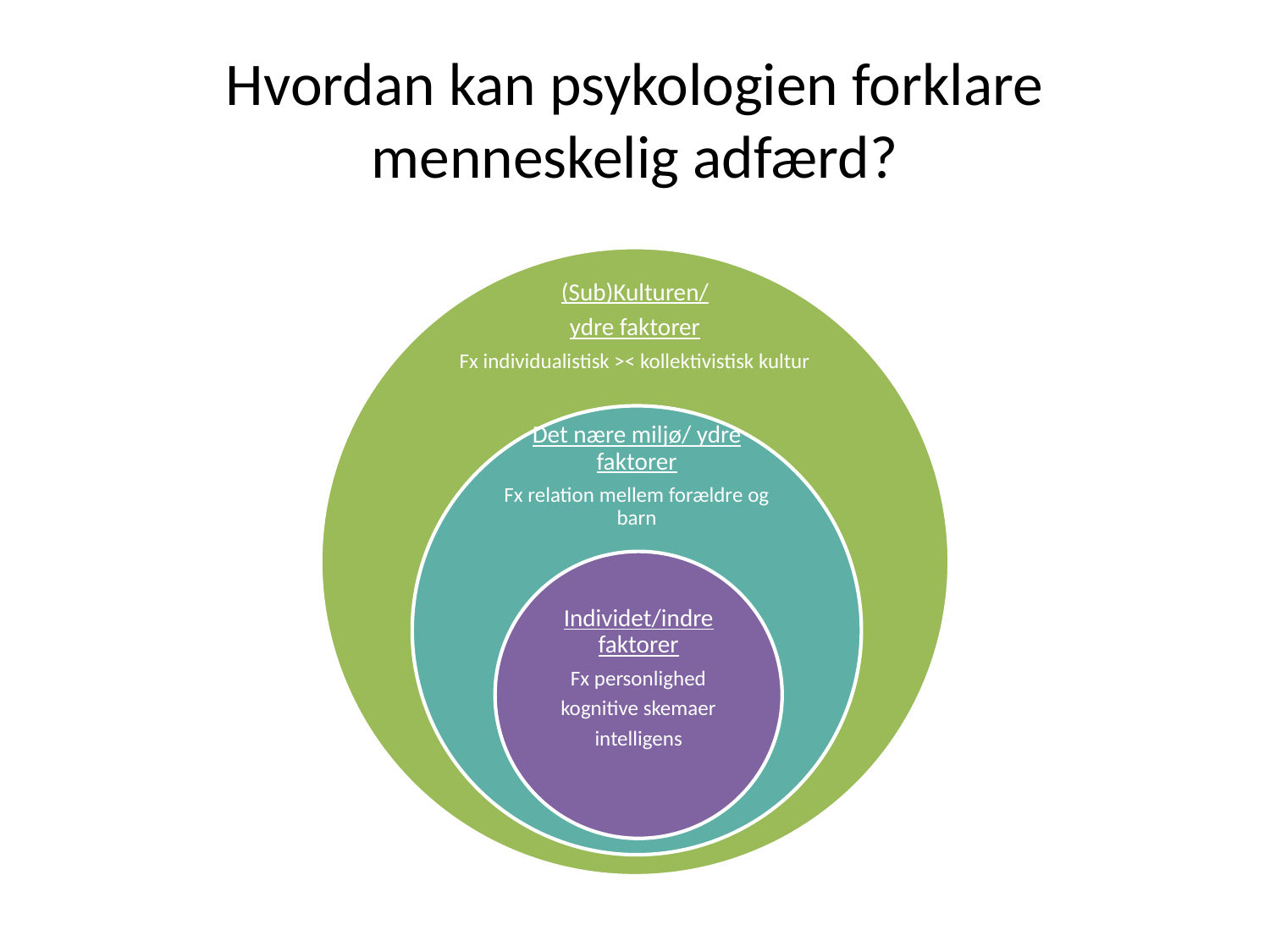

# Hvordan kan psykologien forklare menneskelig adfærd?
(Sub)Kulturen/
ydre faktorer
Fx individualistisk >< kollektivistisk kultur
Det nære miljø/ ydre faktorer
Fx relation mellem forældre og barn
Individet/indre faktorer
Fx personlighed
kognitive skemaer
intelligens